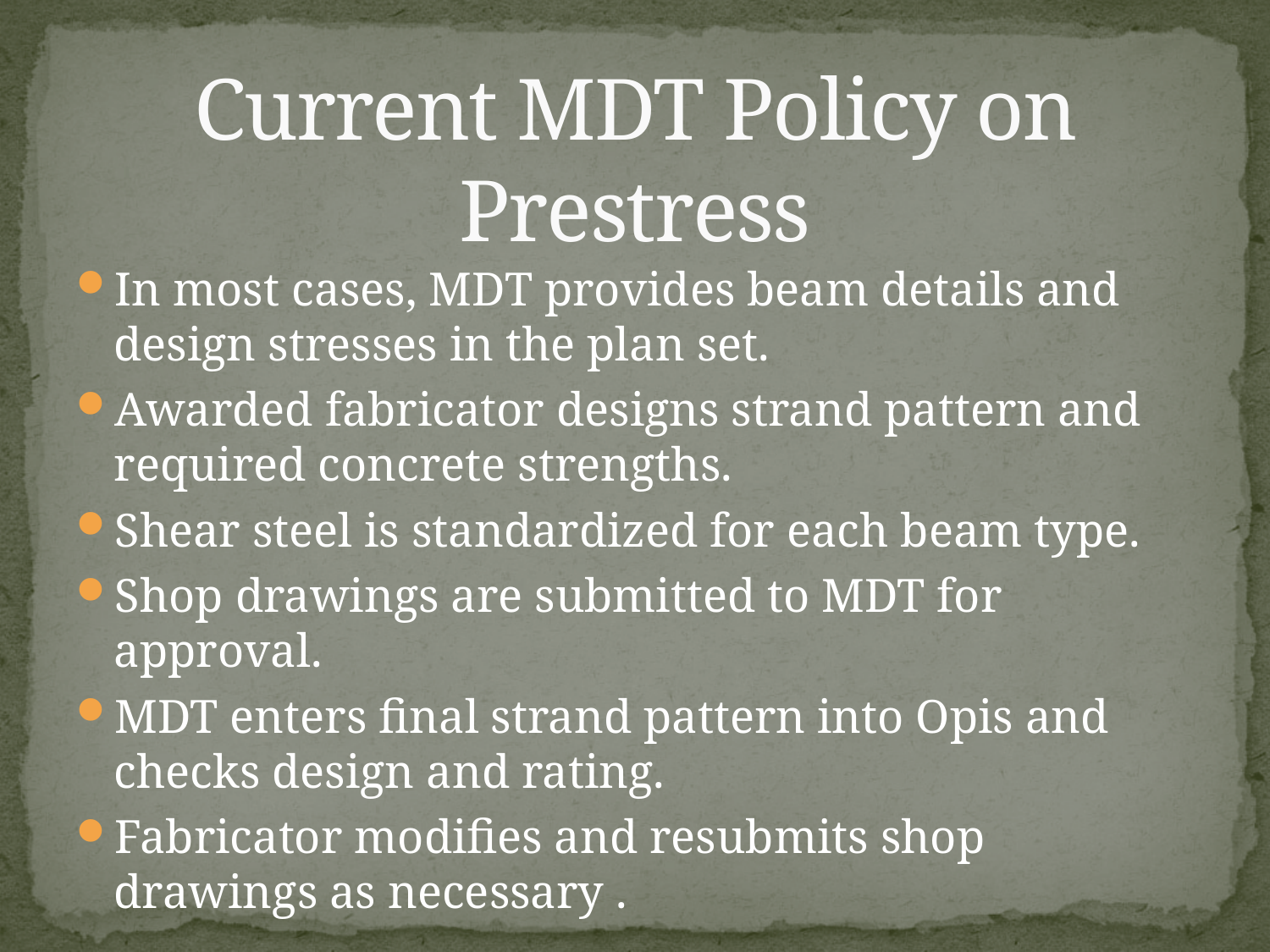

# Current MDT Policy on Prestress
In most cases, MDT provides beam details and design stresses in the plan set.
Awarded fabricator designs strand pattern and required concrete strengths.
Shear steel is standardized for each beam type.
Shop drawings are submitted to MDT for approval.
MDT enters final strand pattern into Opis and checks design and rating.
Fabricator modifies and resubmits shop drawings as necessary .